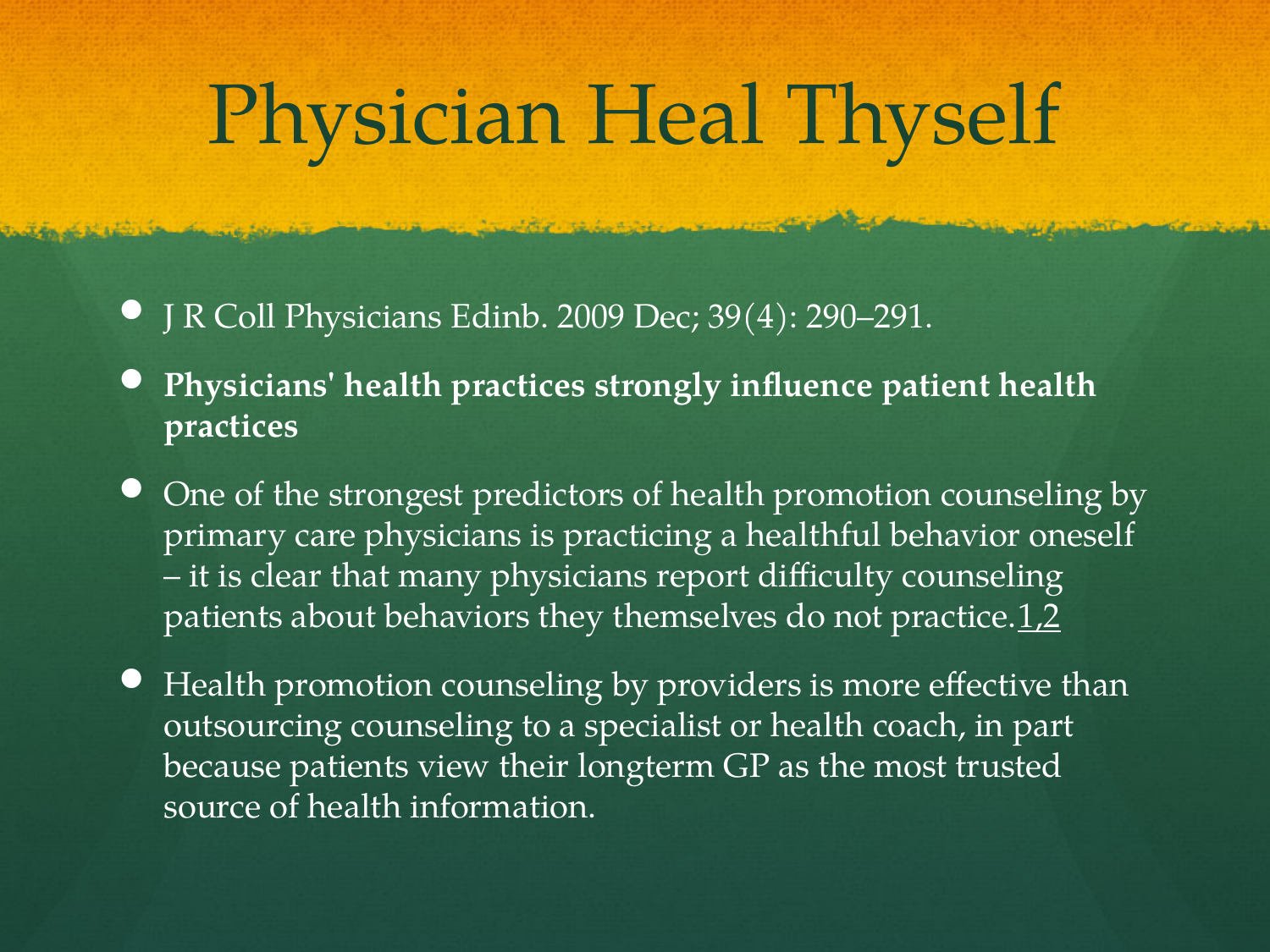

# Physician Heal Thyself
J R Coll Physicians Edinb. 2009 Dec; 39(4): 290–291.
Physicians' health practices strongly influence patient health practices
One of the strongest predictors of health promotion counseling by primary care physicians is practicing a healthful behavior oneself – it is clear that many physicians report difficulty counseling patients about behaviors they themselves do not practice.1,2
Health promotion counseling by providers is more effective than outsourcing counseling to a specialist or health coach, in part because patients view their longterm GP as the most trusted source of health information.